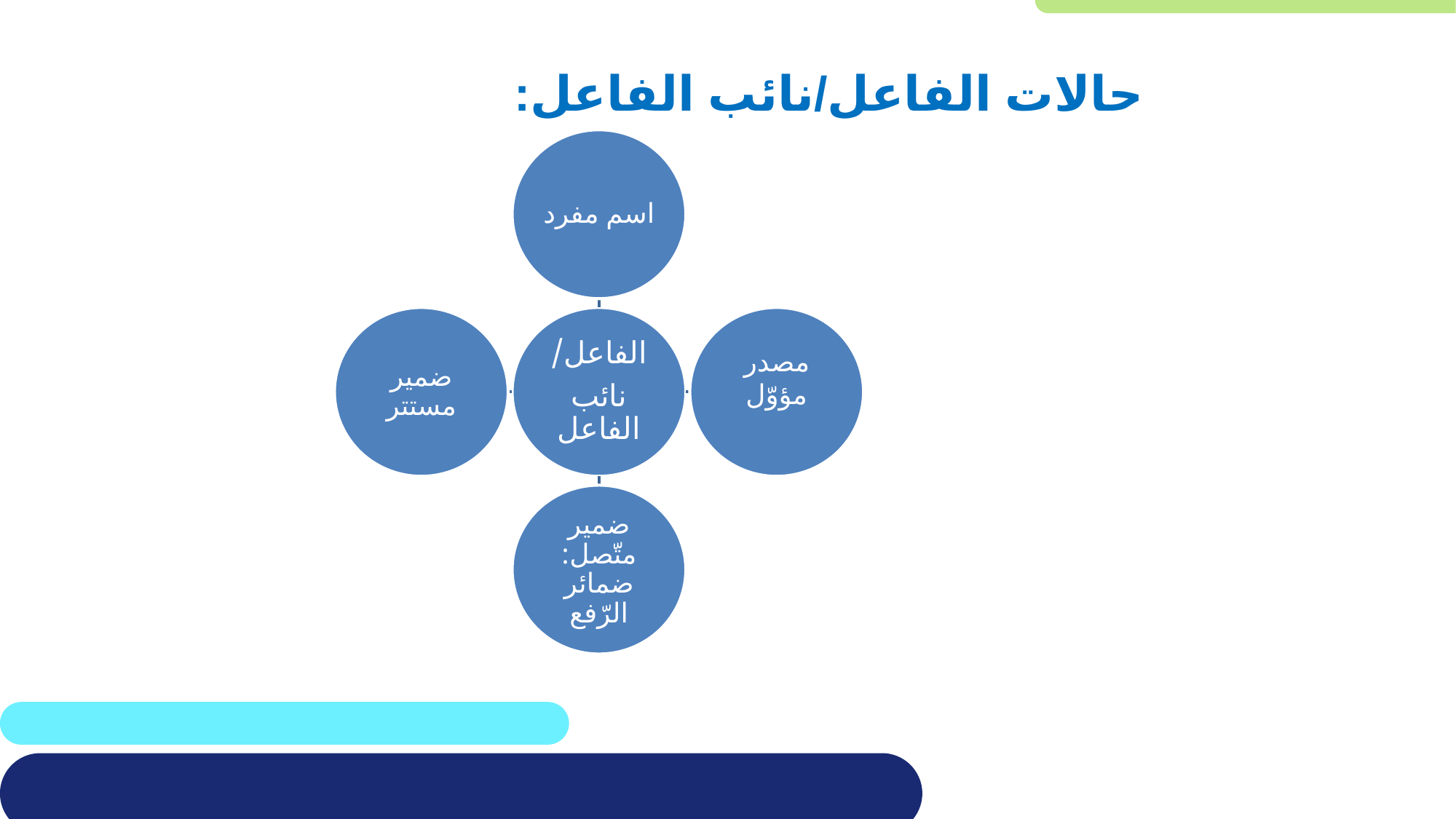

حالات الفاعل/نائب الفاعل:
الفاعل/
نائب الفاعل

اسم مفرد

مصدر مؤوّل

ضمير متّصل: ضمائر الرّفع

ضمير مستتر